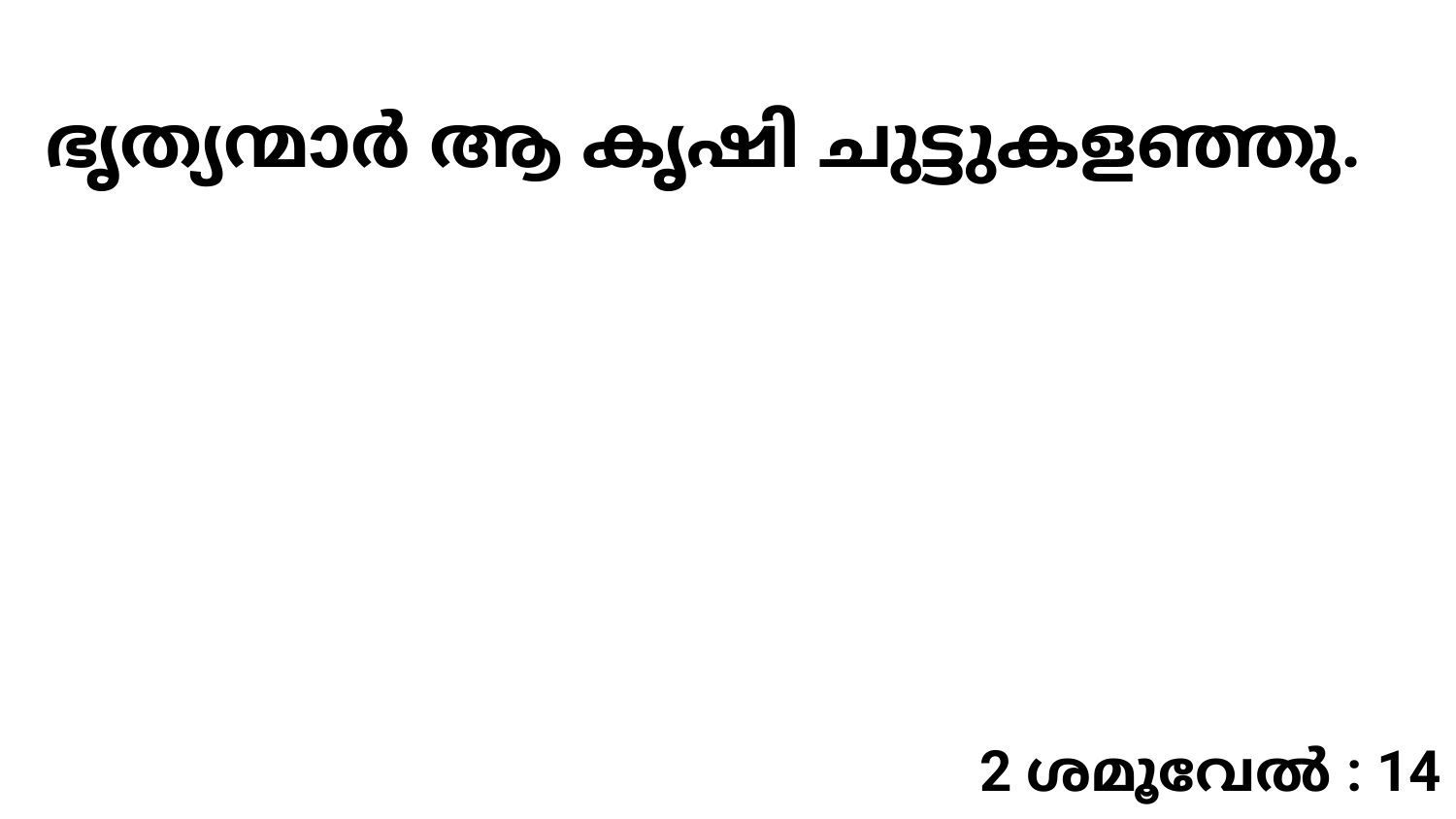

ഭൃത്യന്മാർ ആ കൃഷി ചുട്ടുകളഞ്ഞു.
2 ശമൂവേൽ : 14